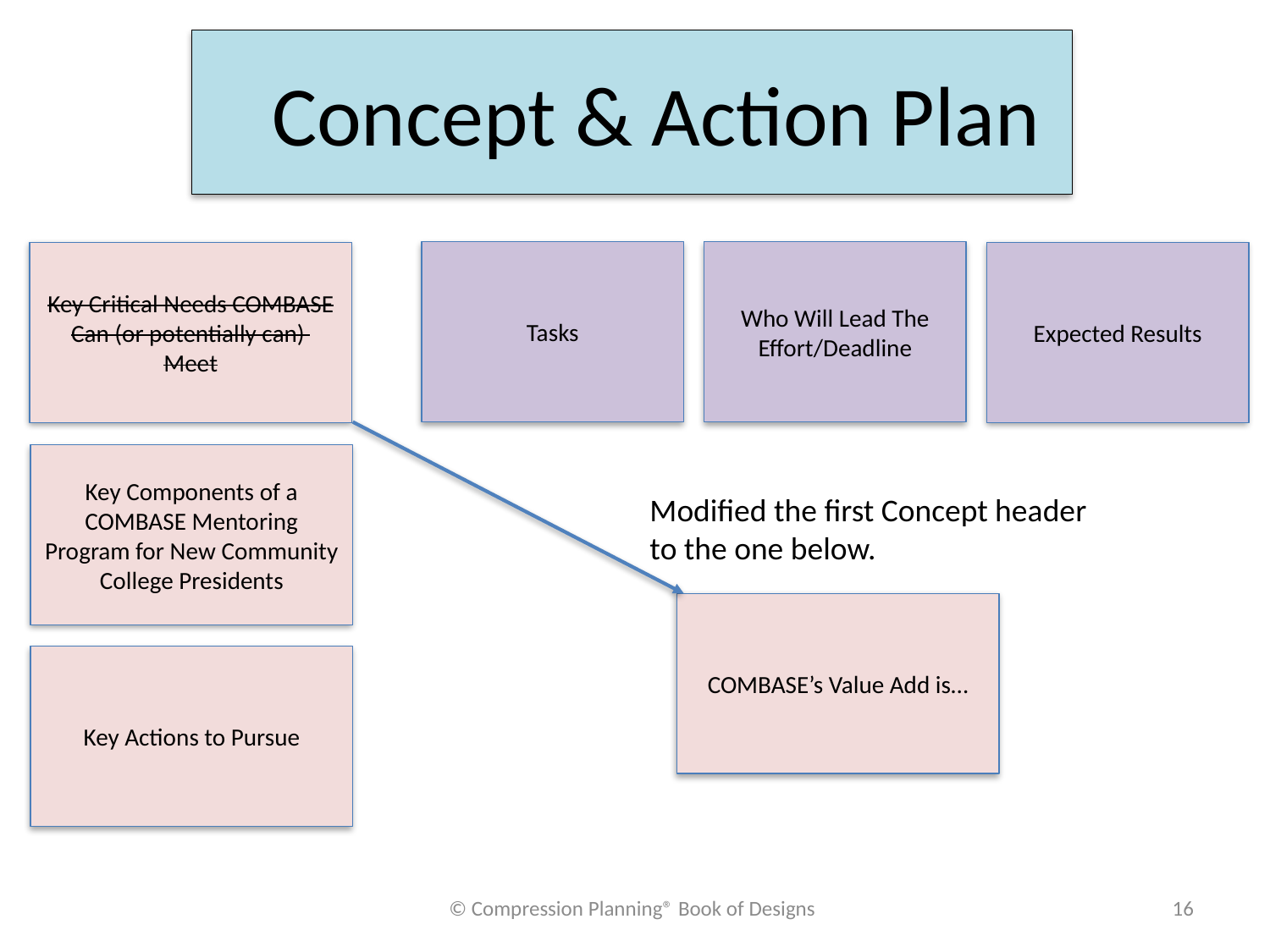

Concept & Action Plan
Tasks
Who Will Lead The Effort/Deadline
Key Critical Needs COMBASE Can (or potentially can)
Meet
Expected Results
Key Components of a COMBASE Mentoring Program for New Community College Presidents
Modified the first Concept header
to the one below.
COMBASE’s Value Add is…
Key Actions to Pursue
© Compression Planning® Book of Designs
16